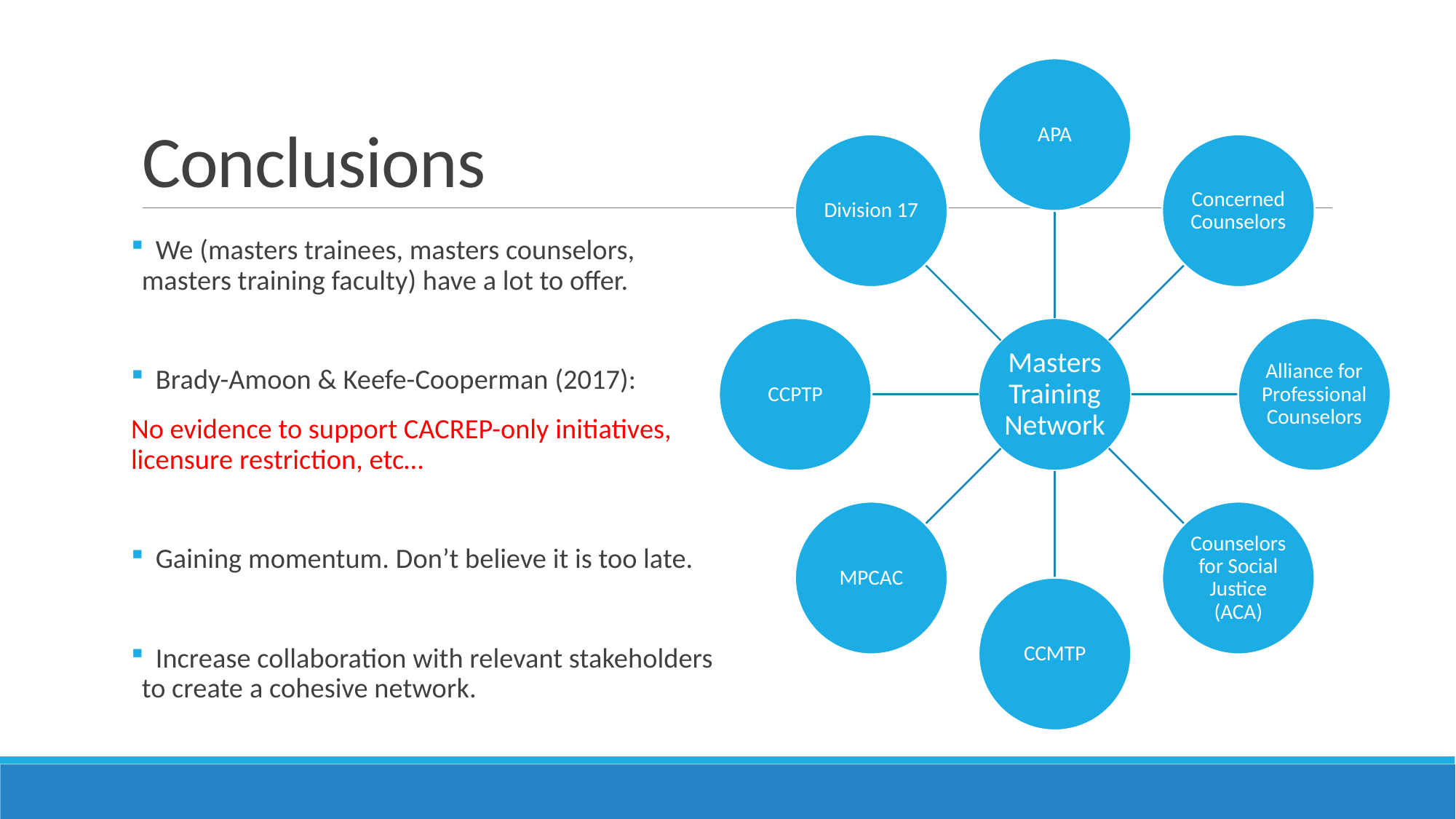

# Conclusions
Masters Training Network

APA

Concerned Counselors

Alliance for Professional Counselors

Counselors for Social Justice (ACA)

CCMTP

MPCAC

CCPTP

Division 17
  We (masters trainees, masters counselors, masters training faculty) have a lot to offer.

  Brady-Amoon & Keefe-Cooperman (2017):
No evidence to support CACREP-only initiatives, licensure restriction, etc…

  Gaining momentum. Don’t believe it is too late.

  Increase collaboration with relevant stakeholders  to create a cohesive network.